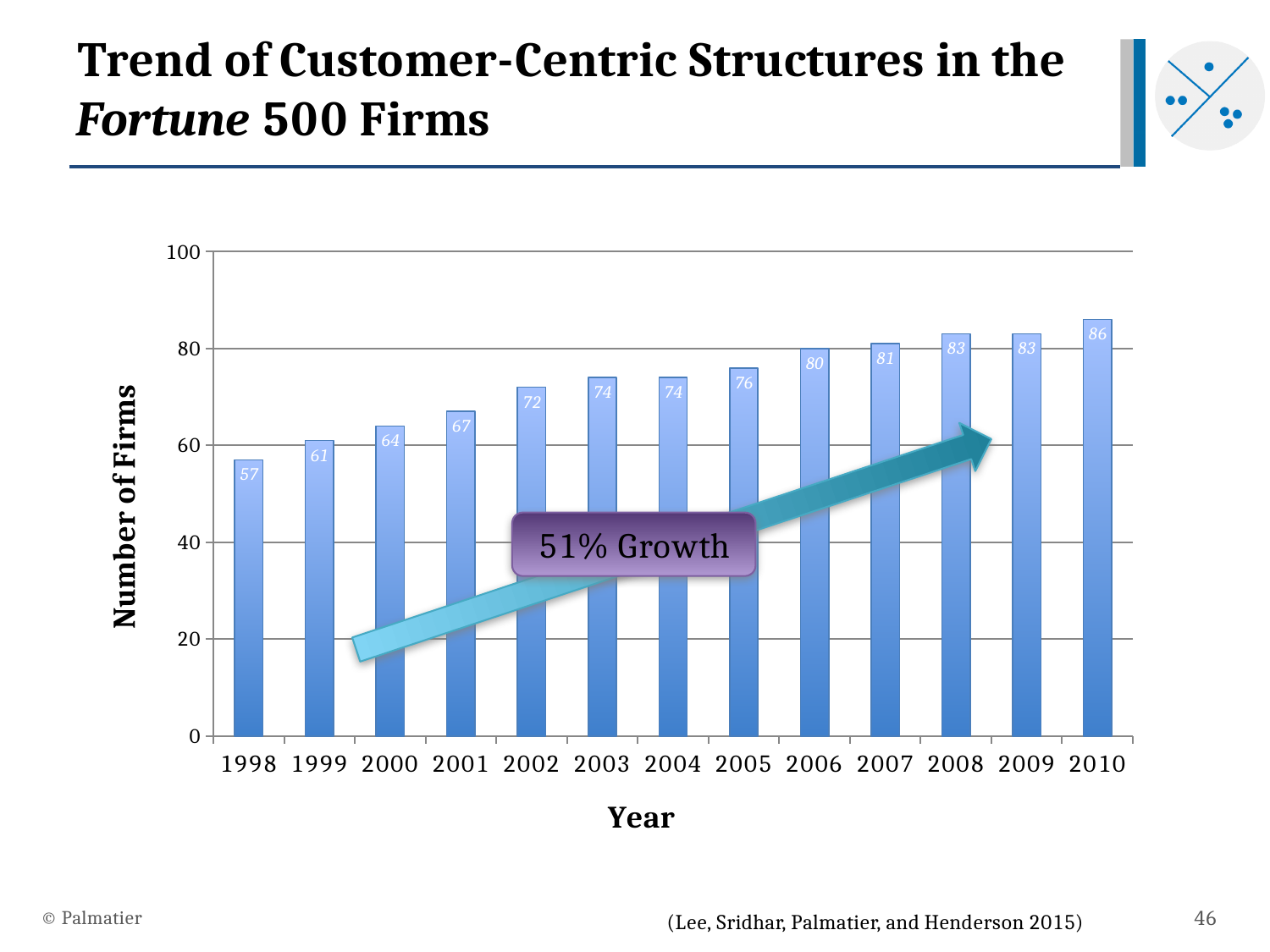

# Trend of Customer-Centric Structures in the Fortune 500 Firms

### Chart

| Category | Customer |
|---|---|
| 1998.0 | 57.0 |
| 1999.0 | 61.0 |
| 2000.0 | 64.0 |
| 2001.0 | 67.0 |
| 2002.0 | 72.0 |
| 2003.0 | 74.0 |
| 2004.0 | 74.0 |
| 2005.0 | 76.0 |
| 2006.0 | 80.0 |
| 2007.0 | 81.0 |
| 2008.0 | 83.0 |
| 2009.0 | 83.0 |
| 2010.0 | 86.0 |
51% Growth
© Palmatier
46
(Lee, Sridhar, Palmatier, and Henderson 2015)